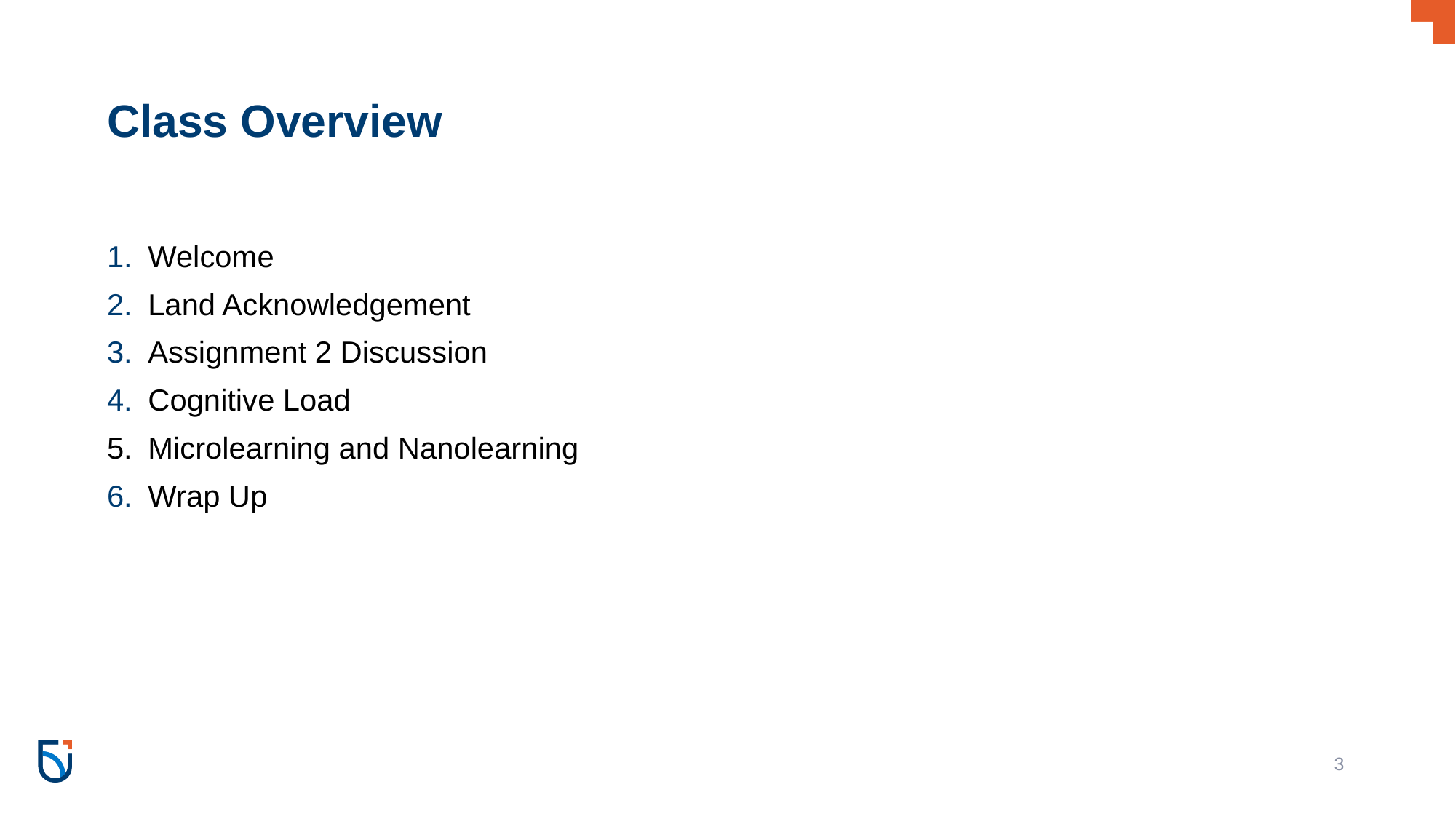

# Class Overview
Welcome
Land Acknowledgement
Assignment 2 Discussion
Cognitive Load
Microlearning and Nanolearning
Wrap Up
3